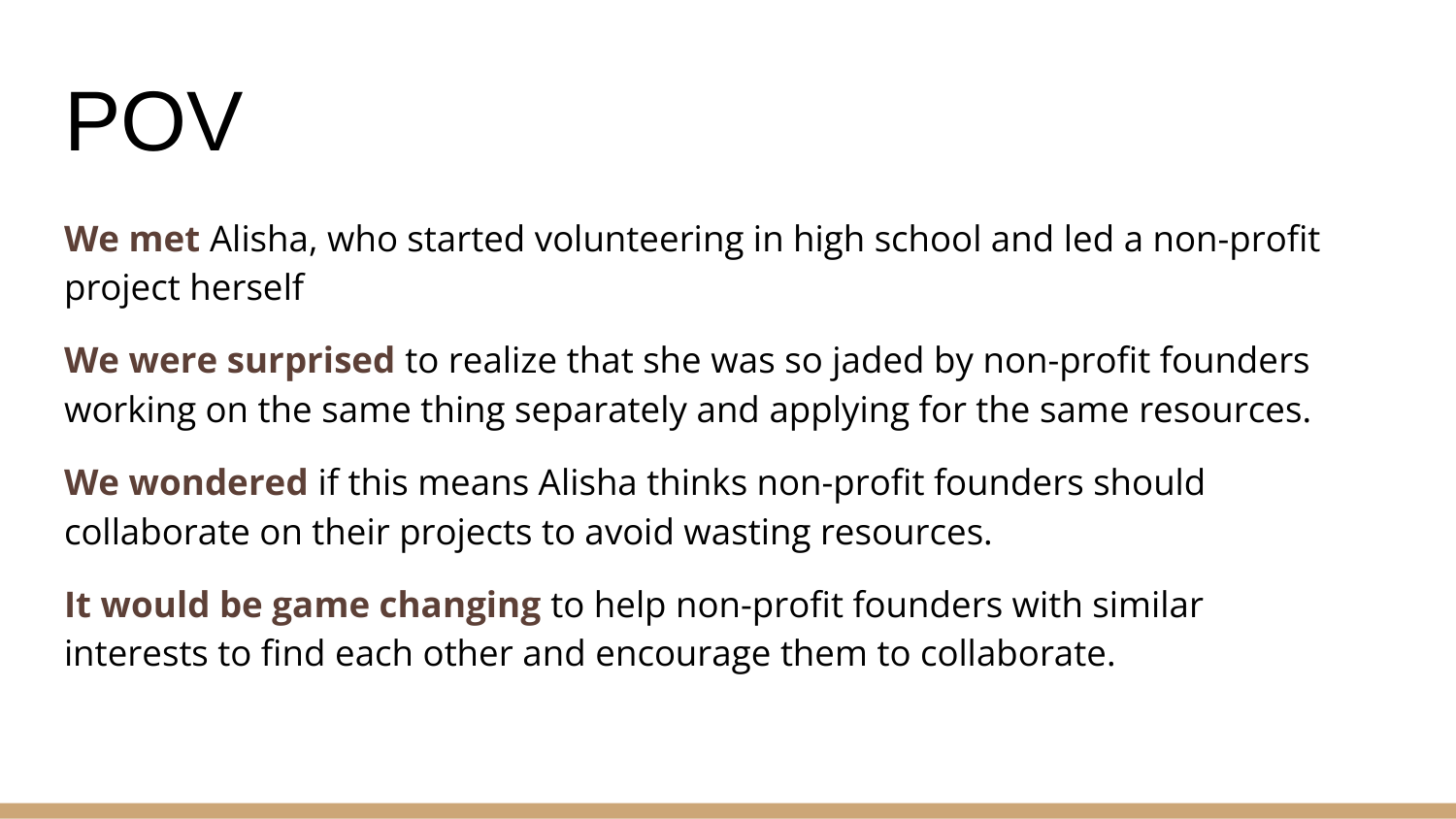

# POV
We met Alisha, who started volunteering in high school and led a non-profit project herself
We were surprised to realize that she was so jaded by non-profit founders working on the same thing separately and applying for the same resources.
We wondered if this means Alisha thinks non-profit founders should collaborate on their projects to avoid wasting resources.
It would be game changing to help non-profit founders with similar interests to find each other and encourage them to collaborate.